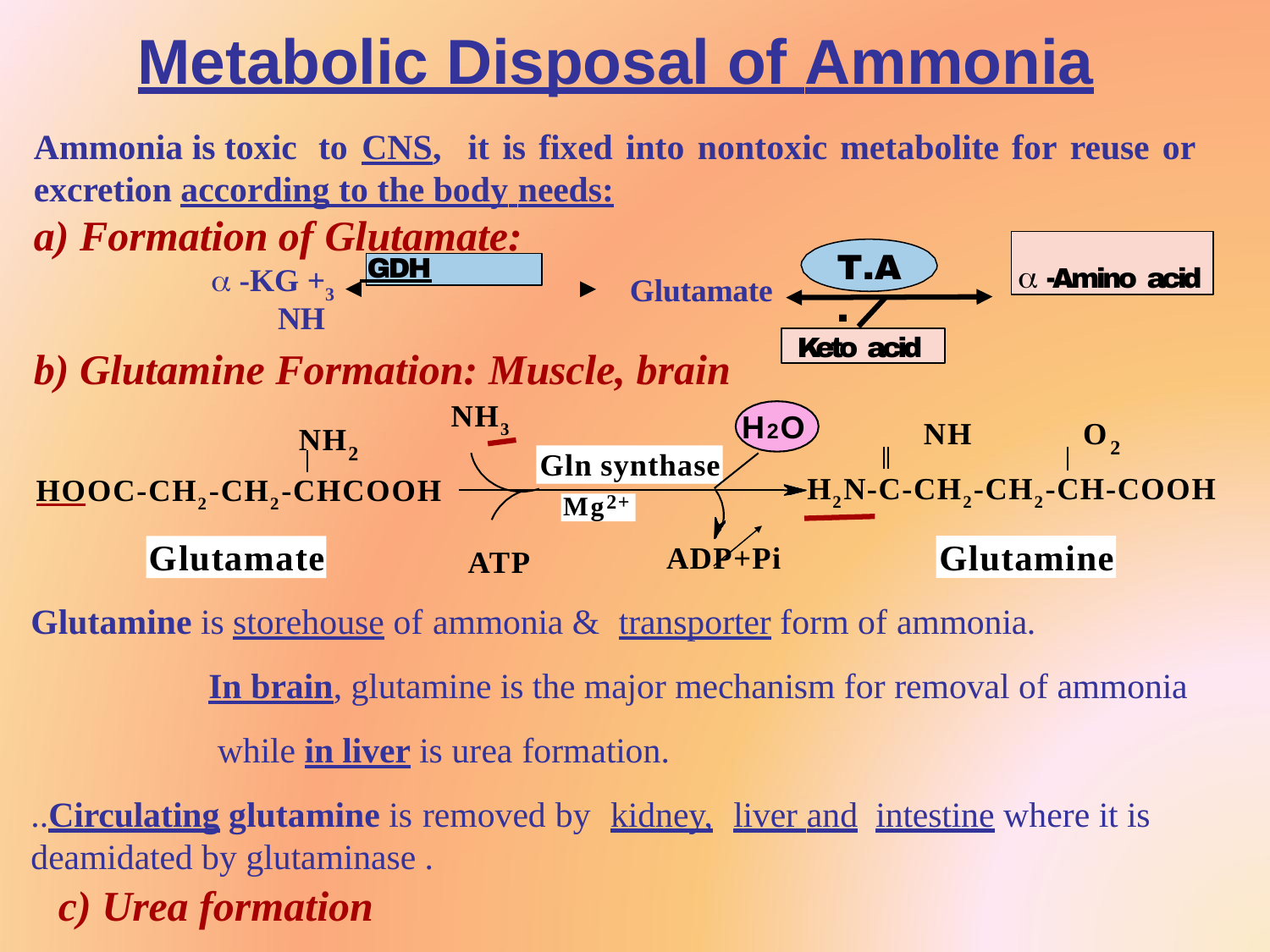

# Metabolic Disposal of Ammonia
Ammonia is toxic  to CNS,	it is fixed into nontoxic metabolite for reuse or
excretion according to the body needs:
a) Formation of Glutamate:
α -Amino acid

T.A.
 GDH

α -KG + NH
Glutamate
3

Keto acid
b) Glutamine Formation: Muscle, brain
NH3

H2O
O	NH
NH
2
2

Gln synthase

H2N-C-CH2-CH2-CH-COOH
HOOC-CH2-CH2-CHCOOH

Mg2+

Glutamine
Glutamate
ADP+Pi
ATP
Glutamine is storehouse of ammonia &	transporter form of ammonia.
In brain, glutamine is the major mechanism for removal of ammonia  while in liver is urea formation.
..Circulating glutamine is removed by	kidney,	liver and	intestine where it is  deamidated by glutaminase .
c) Urea formation